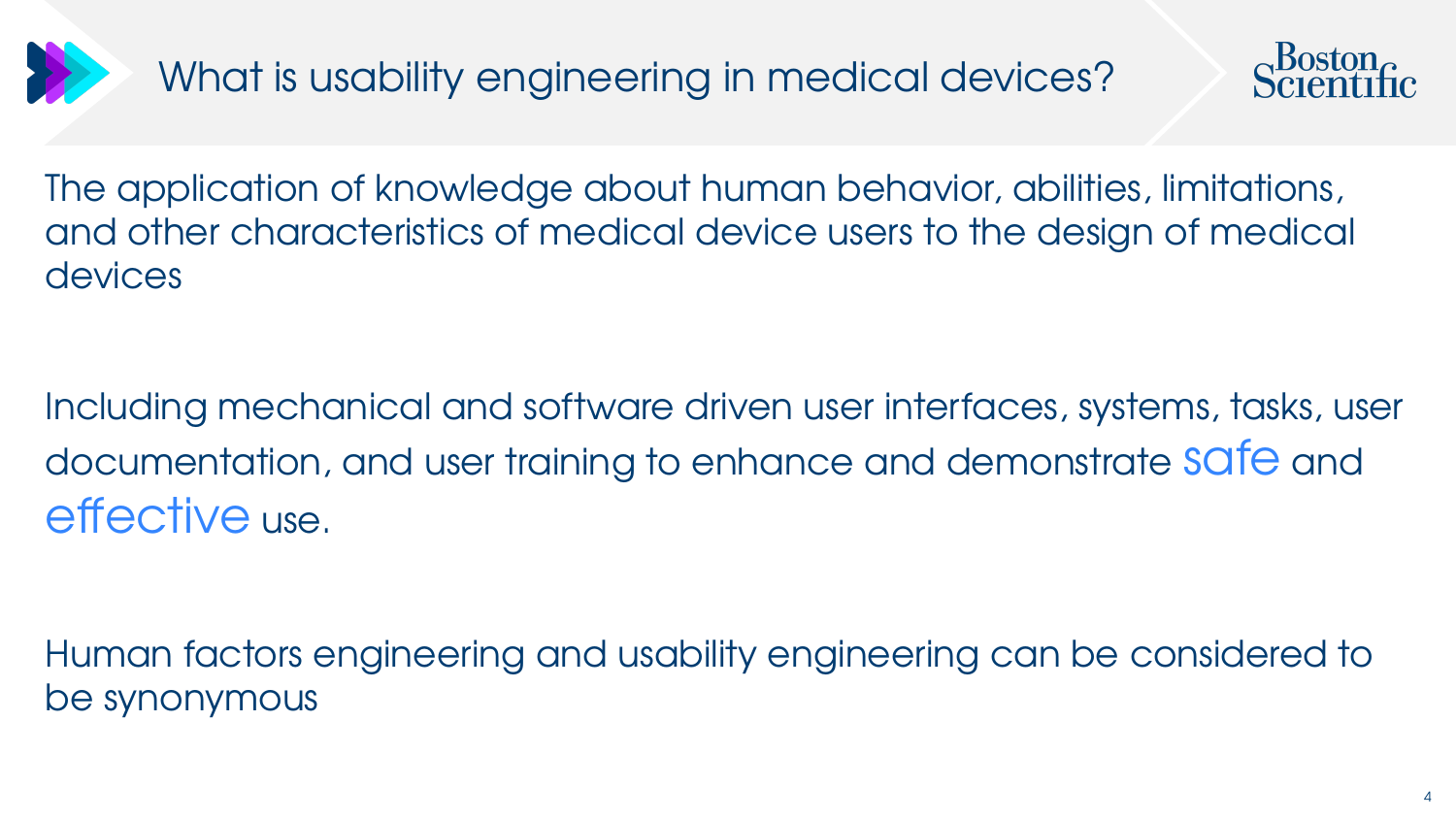

# What is usability engineering in medical devices?
The application of knowledge about human behavior, abilities, limitations, and other characteristics of medical device users to the design of medical devices

Including mechanical and software driven user interfaces, systems, tasks, user documentation, and user training to enhance and demonstrate safe and effective use.

Human factors engineering and usability engineering can be considered to be synonymous

4